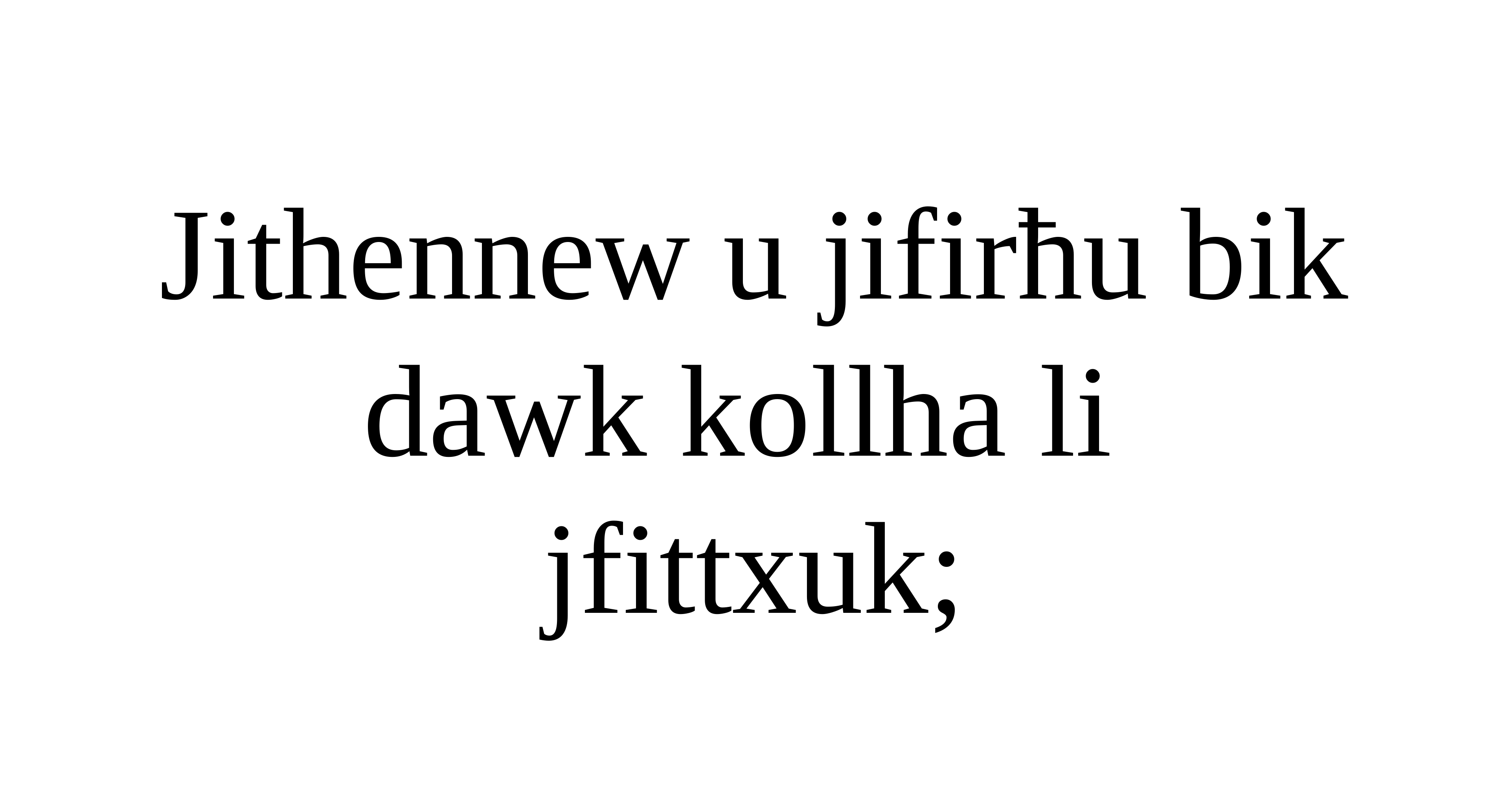

Jithennew u jifirħu bik
dawk kollha li
jfittxuk;